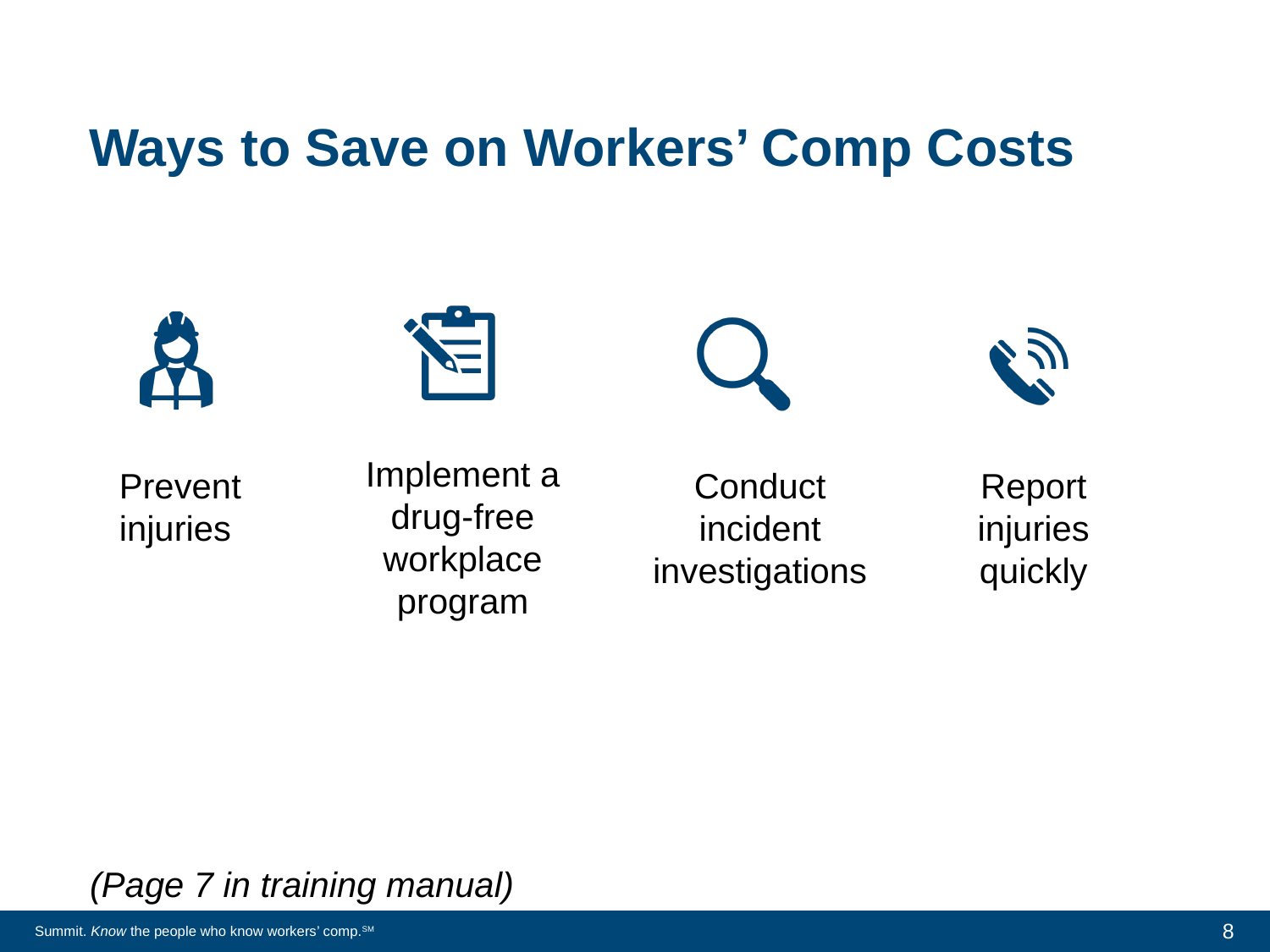

# Ways to Save on Workers’ Comp Costs
Prevent injuries
Conduct incident investigations
Report injuries quickly
Implement a drug-free workplace program
(Page 7 in training manual)
8